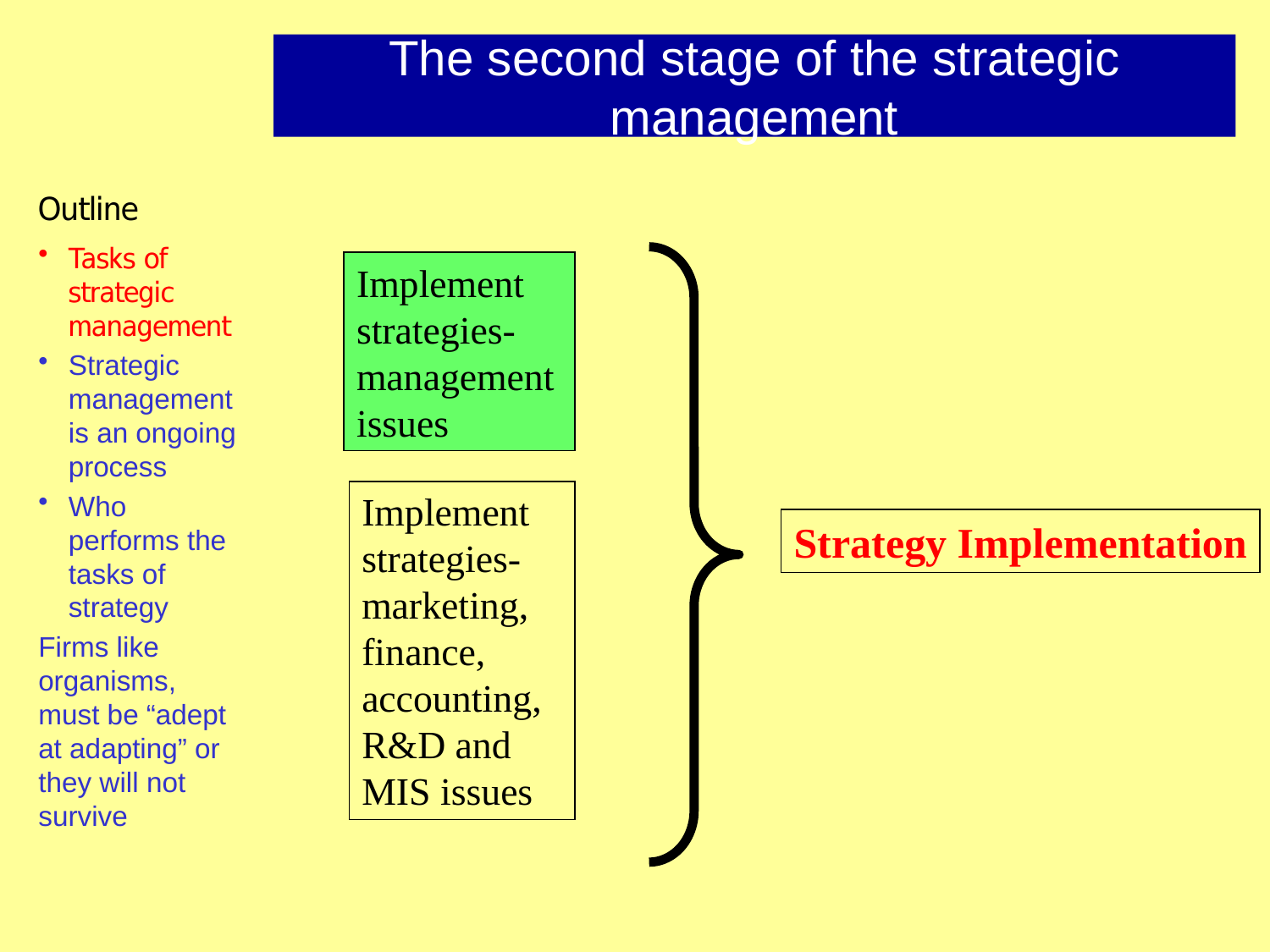

The second stage of the strategic management
Outline
Tasks of strategic management
Strategic management is an ongoing process
Who performs the tasks of strategy
Firms like organisms, must be “adept at adapting” or they will not survive

Implement strategies-management issues
Implement strategies-marketing, finance, accounting, R&D and MIS issues
Strategy Implementation